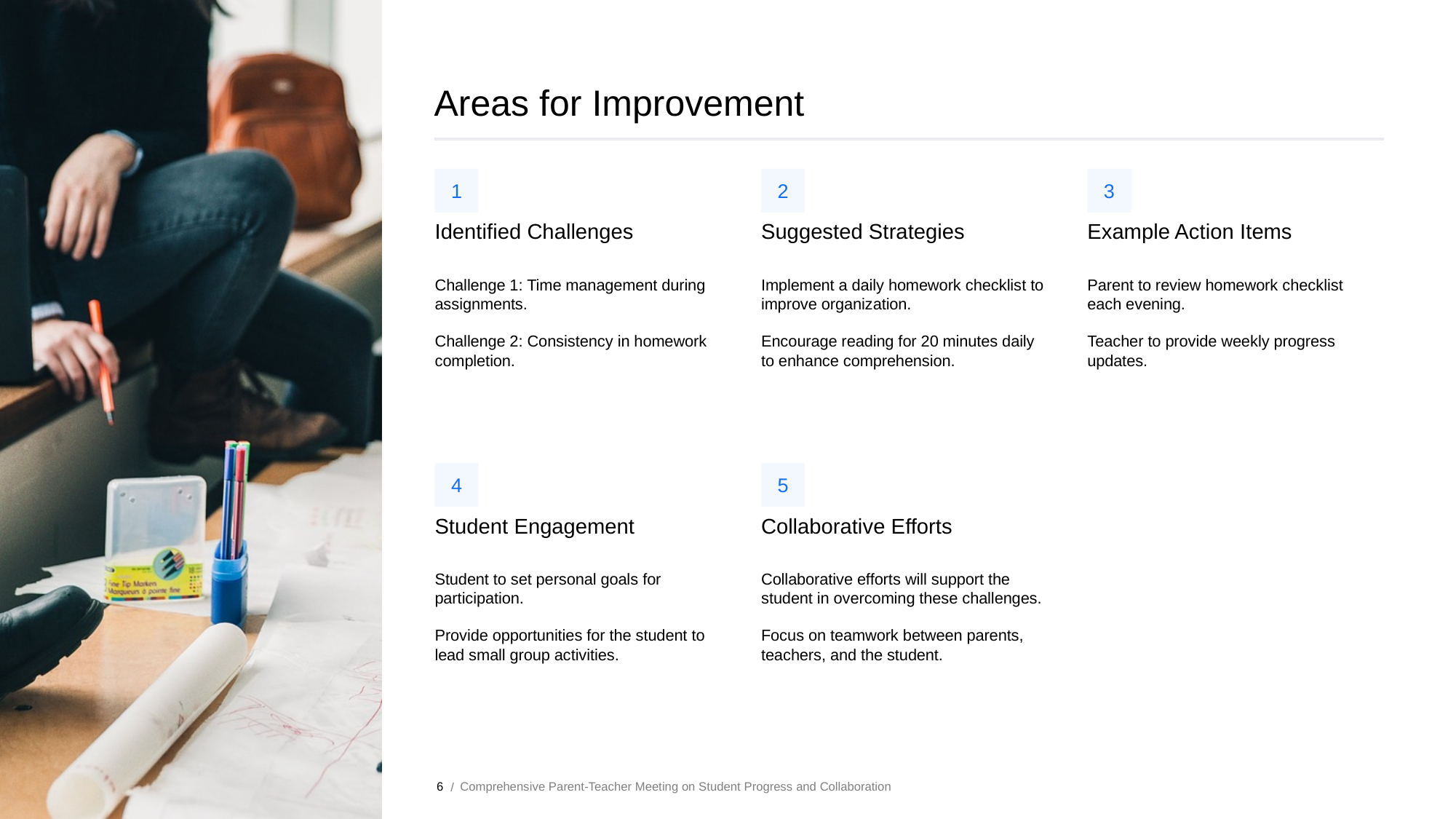

Areas for Improvement

1

2

3
Identified Challenges
Suggested Strategies
Example Action Items
Challenge 1: Time management during assignments.
Challenge 2: Consistency in homework completion.
Implement a daily homework checklist to improve organization.
Encourage reading for 20 minutes daily to enhance comprehension.
Parent to review homework checklist each evening.
Teacher to provide weekly progress updates.

4

5
Student Engagement
Collaborative Efforts
Student to set personal goals for participation.
Provide opportunities for the student to lead small group activities.
Collaborative efforts will support the student in overcoming these challenges.
Focus on teamwork between parents, teachers, and the student.

6
Comprehensive Parent-Teacher Meeting on Student Progress and Collaboration
 /